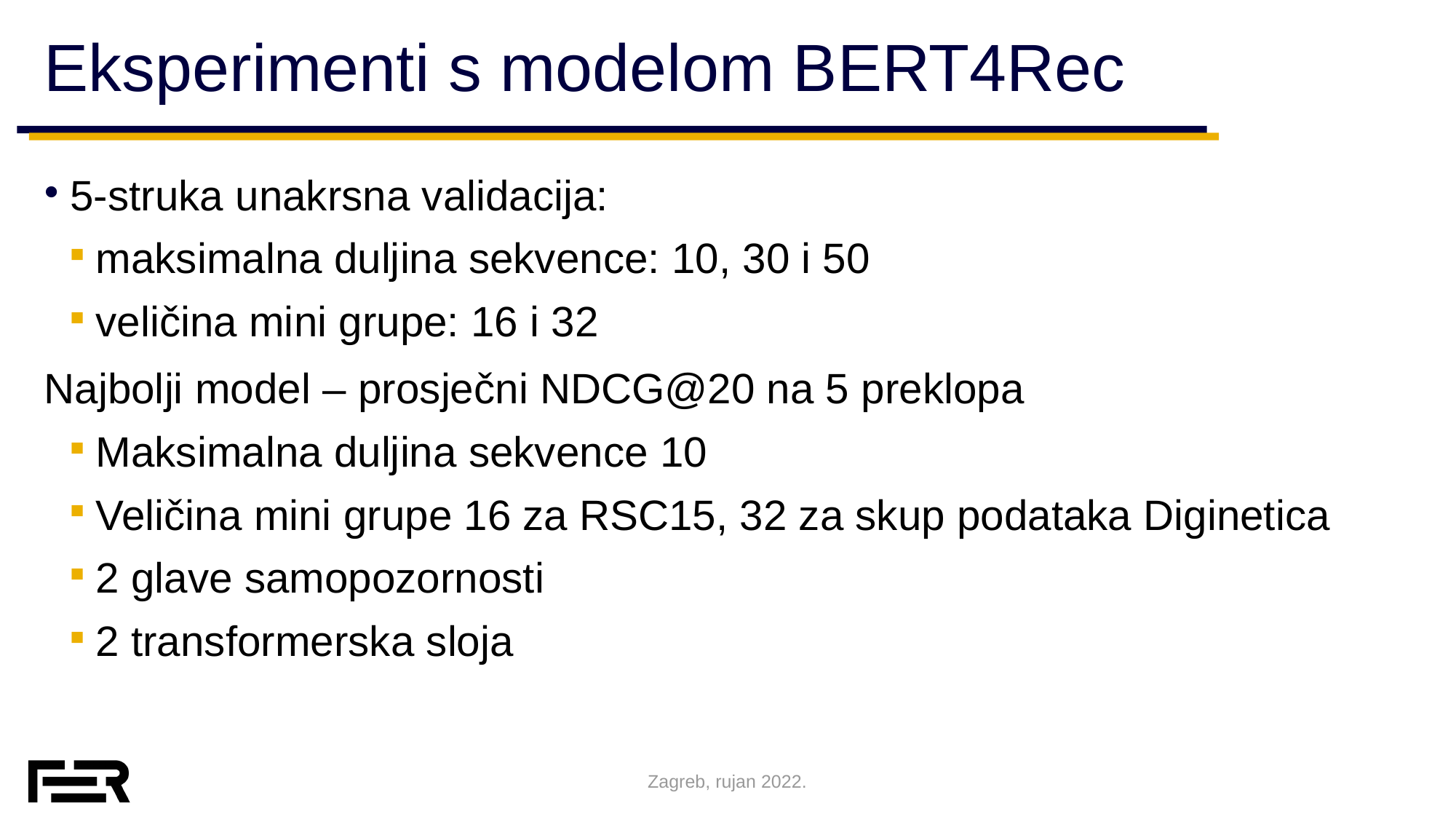

# Eksperimenti s modelom BERT4Rec
5-struka unakrsna validacija:
maksimalna duljina sekvence: 10, 30 i 50
veličina mini grupe: 16 i 32
Najbolji model – prosječni NDCG@20 na 5 preklopa
Maksimalna duljina sekvence 10
Veličina mini grupe 16 za RSC15, 32 za skup podataka Diginetica
2 glave samopozornosti
2 transformerska sloja

Zagreb, rujan 2022.